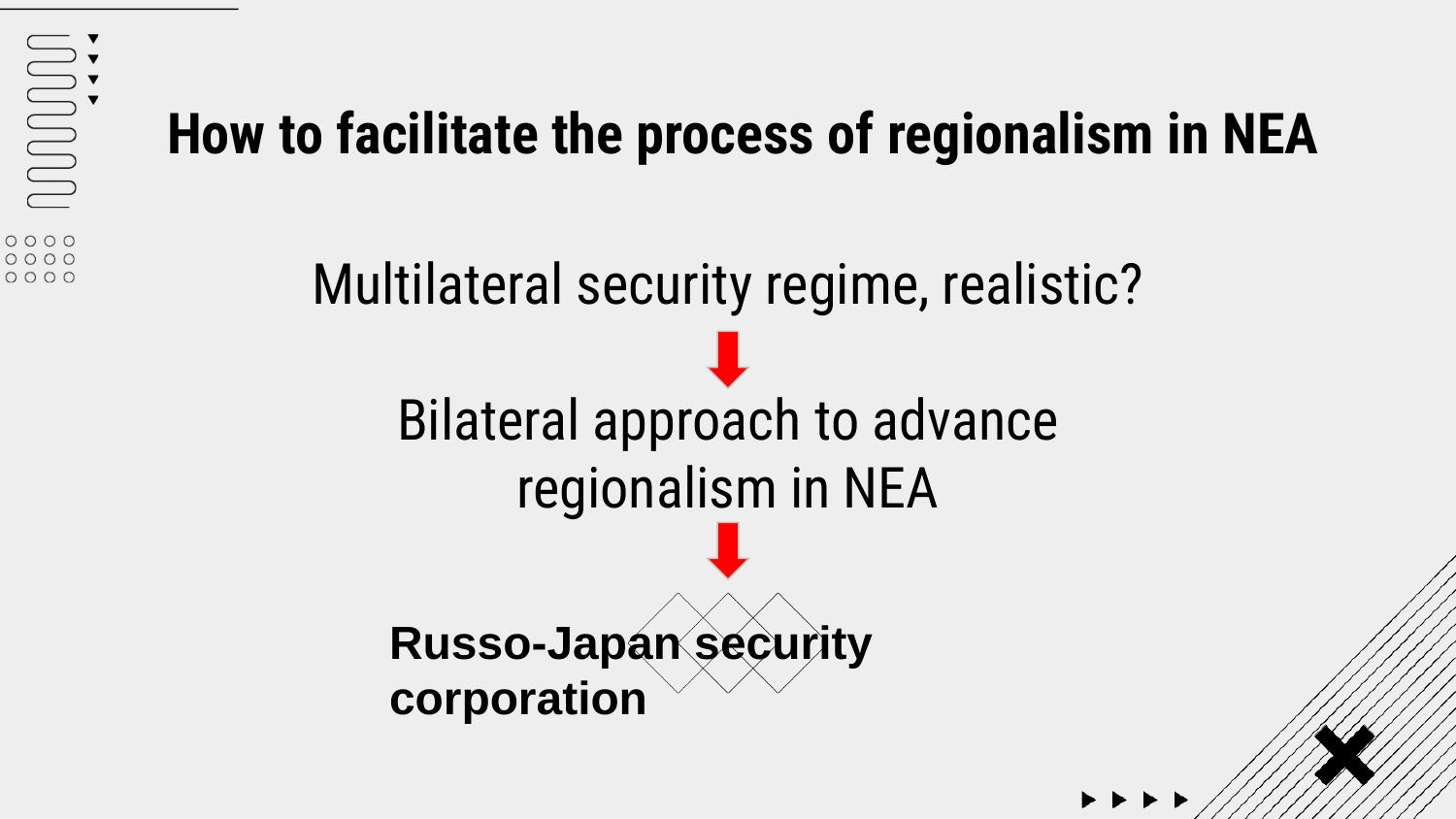

# How to facilitate the process of regionalism in NEA

Multilateral security regime, realistic?

Bilateral approach to advance regionalism in NEA

Russo-Japan security corporation